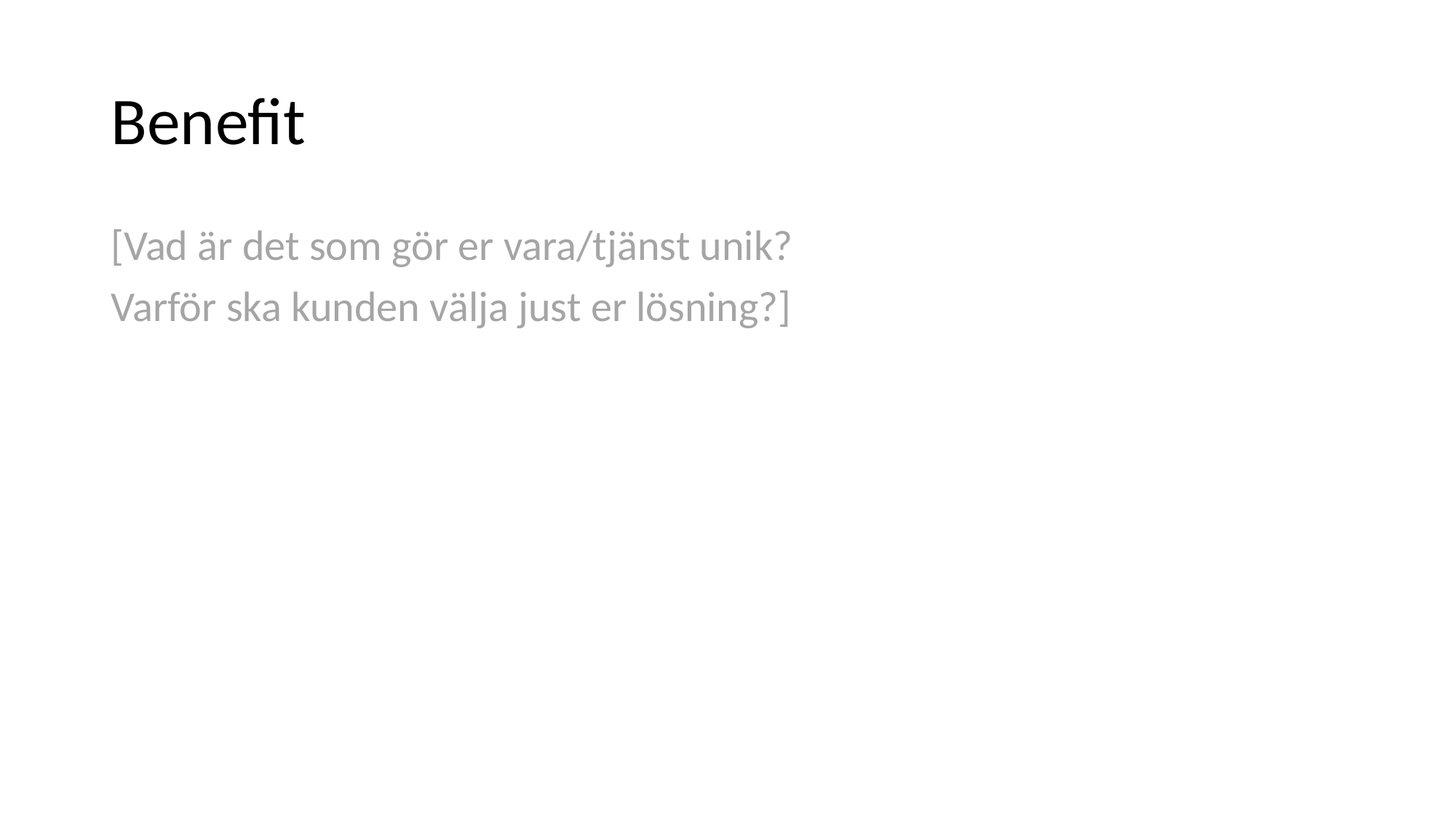

# Benefit
[Vad är det som gör er vara/tjänst unik?
Varför ska kunden välja just er lösning?]